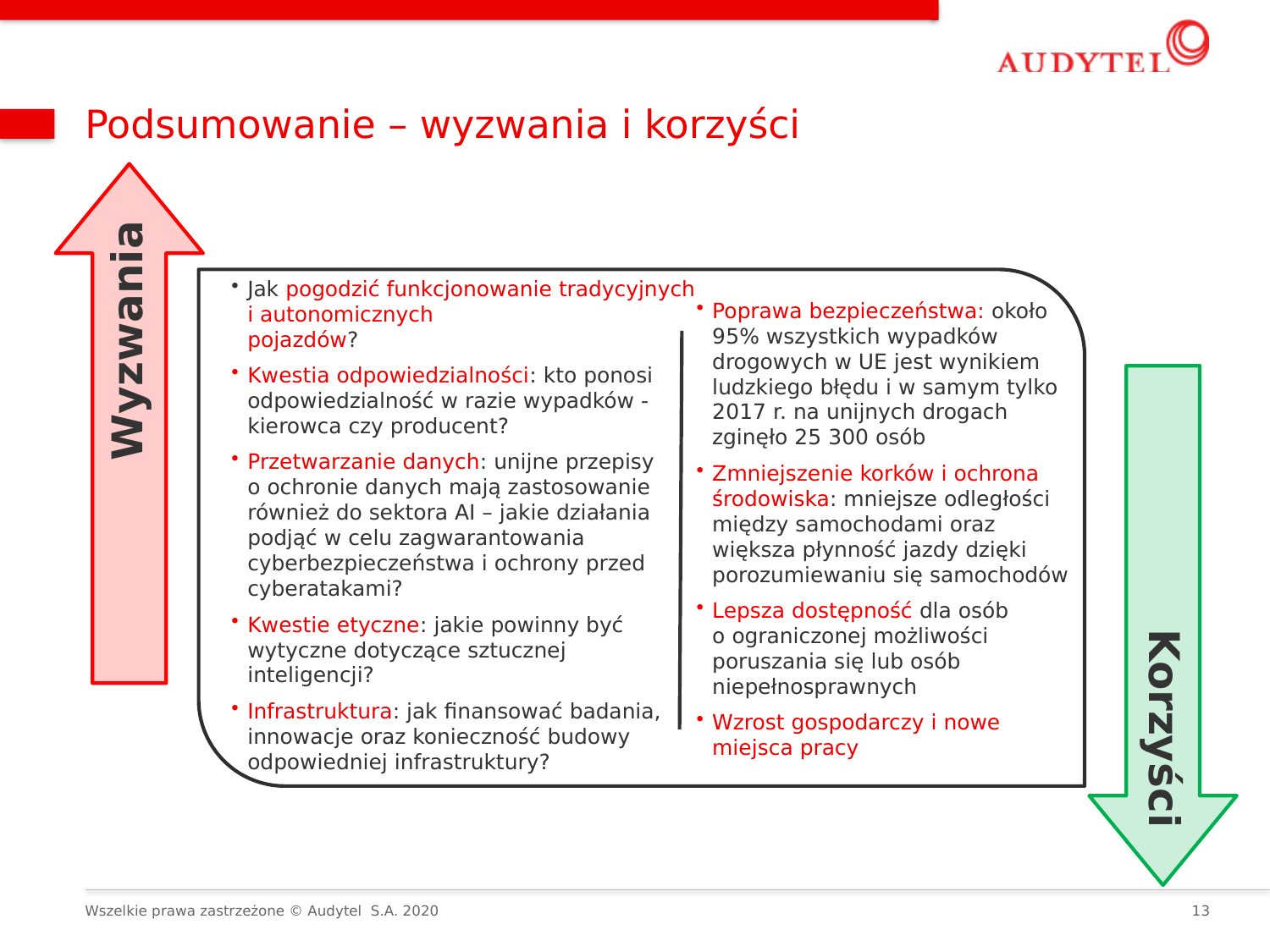

# Podsumowanie – wyzwania i korzyści

Jak pogodzić funkcjonowanie tradycyjnych i autonomicznych
pojazdów?
Kwestia odpowiedzialności: kto ponosi odpowiedzialność w razie wypadków - kierowca czy producent?
Przetwarzanie danych: unijne przepisy
o ochronie danych mają zastosowanie również do sektora AI – jakie działania podjąć w celu zagwarantowania cyberbezpieczeństwa i ochrony przed cyberatakami?
Kwestie etyczne: jakie powinny być wytyczne dotyczące sztucznej inteligencji?
Infrastruktura: jak finansować badania, innowacje oraz konieczność budowy odpowiedniej infrastruktury?

Poprawa bezpieczeństwa: około 95% wszystkich wypadków drogowych w UE jest wynikiem ludzkiego błędu i w samym tylko 2017 r. na unijnych drogach zginęło 25 300 osób
Zmniejszenie korków i ochrona środowiska: mniejsze odległości między samochodami oraz
większa płynność jazdy dzięki porozumiewaniu się samochodów
Lepsza dostępność dla osób
o ograniczonej możliwości poruszania się lub osób niepełnosprawnych
Wzrost gospodarczy i nowe miejsca pracy

Wyzwania
Korzyści